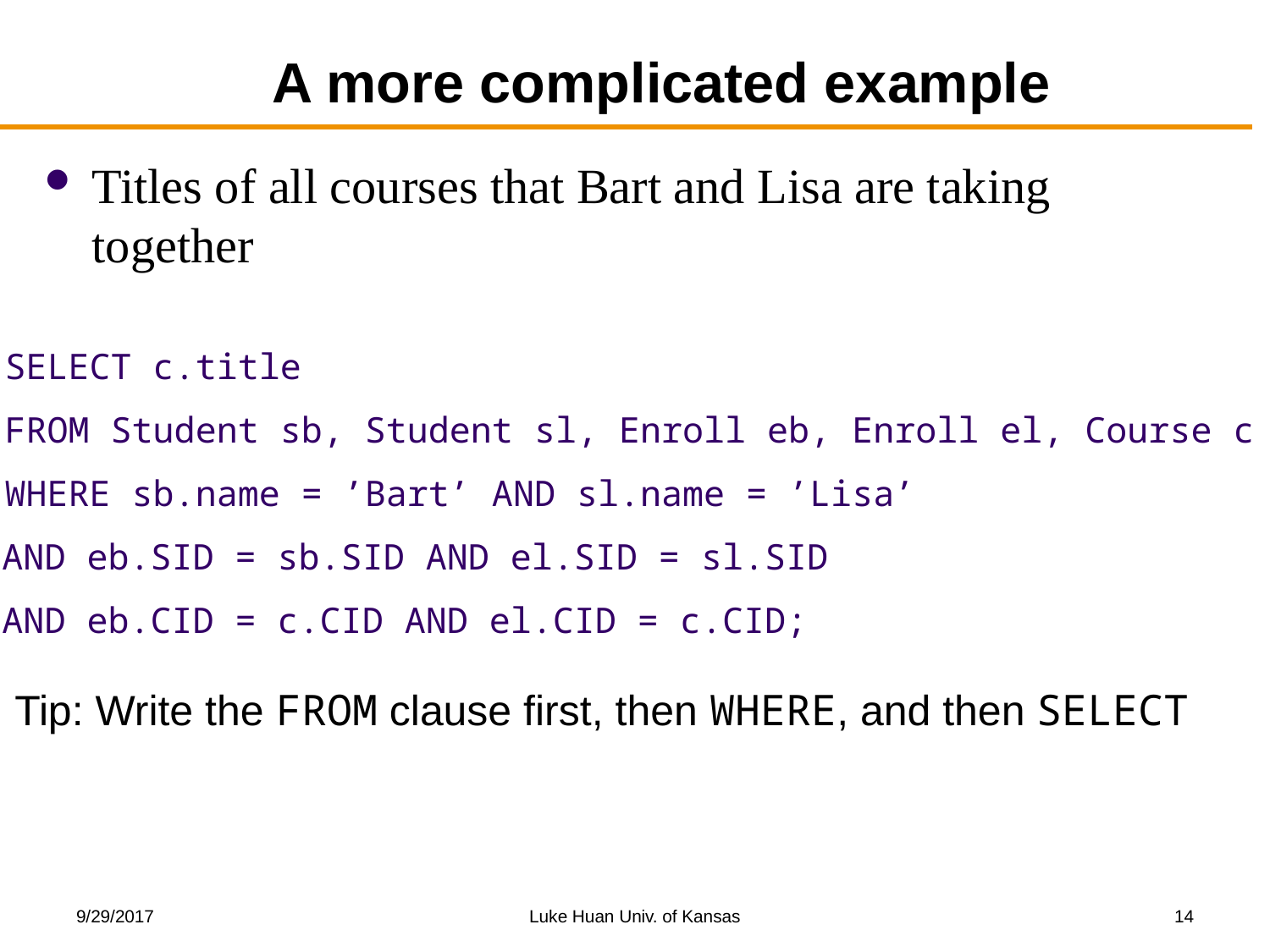

# A more complicated example
Titles of all courses that Bart and Lisa are taking together
SELECT c.title
FROM Student sb, Student sl, Enroll eb, Enroll el, Course c
WHERE sb.name = ’Bart’ AND sl.name = ’Lisa’
AND eb.SID = sb.SID AND el.SID = sl.SID
AND eb.CID = c.CID AND el.CID = c.CID;
Tip: Write the FROM clause first, then WHERE, and then SELECT
9/29/2017
Luke Huan Univ. of Kansas
14